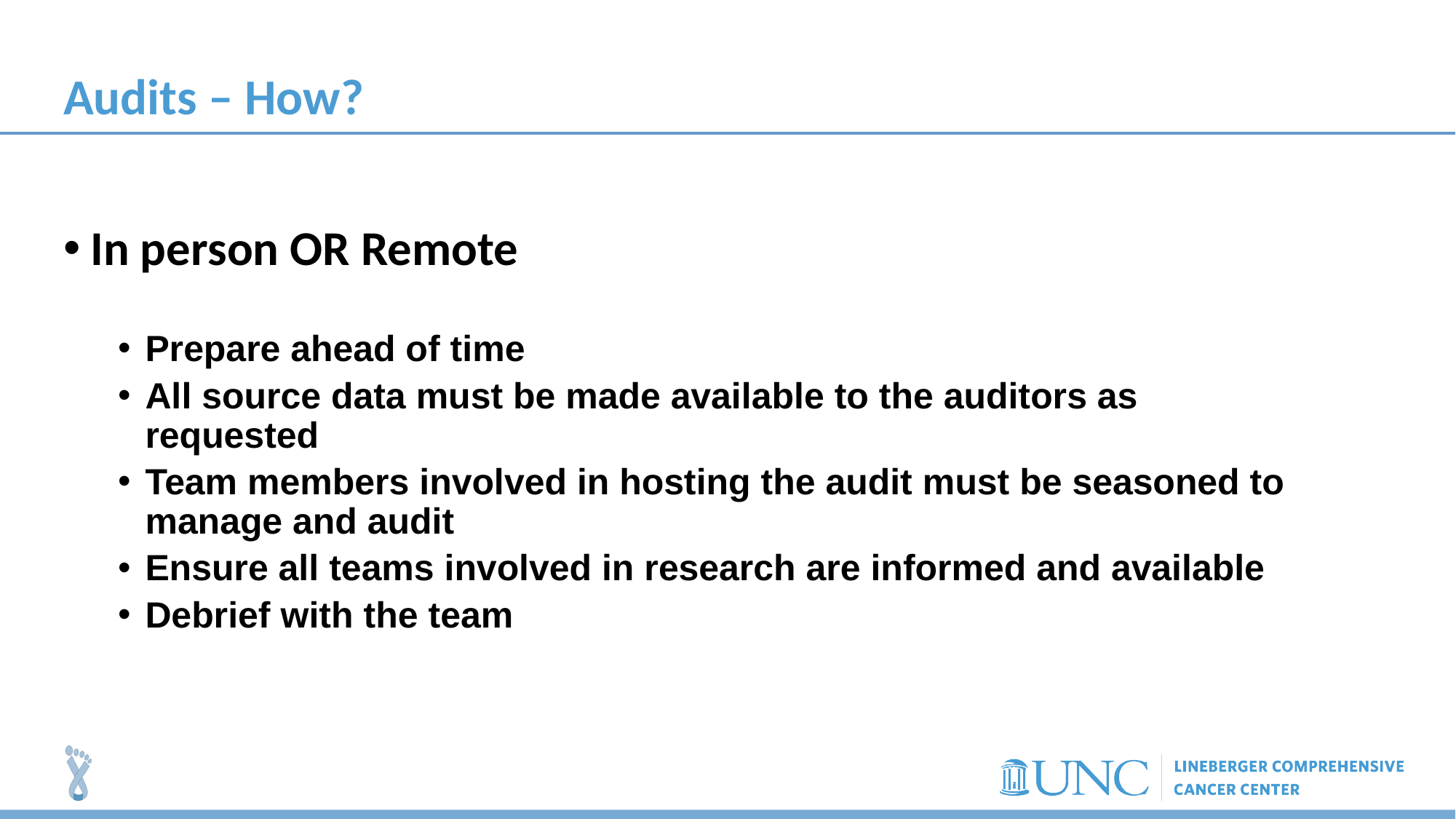

# Audits – How?
In person OR Remote

Prepare ahead of time
All source data must be made available to the auditors as requested
Team members involved in hosting the audit must be seasoned to manage and audit
Ensure all teams involved in research are informed and available
Debrief with the team